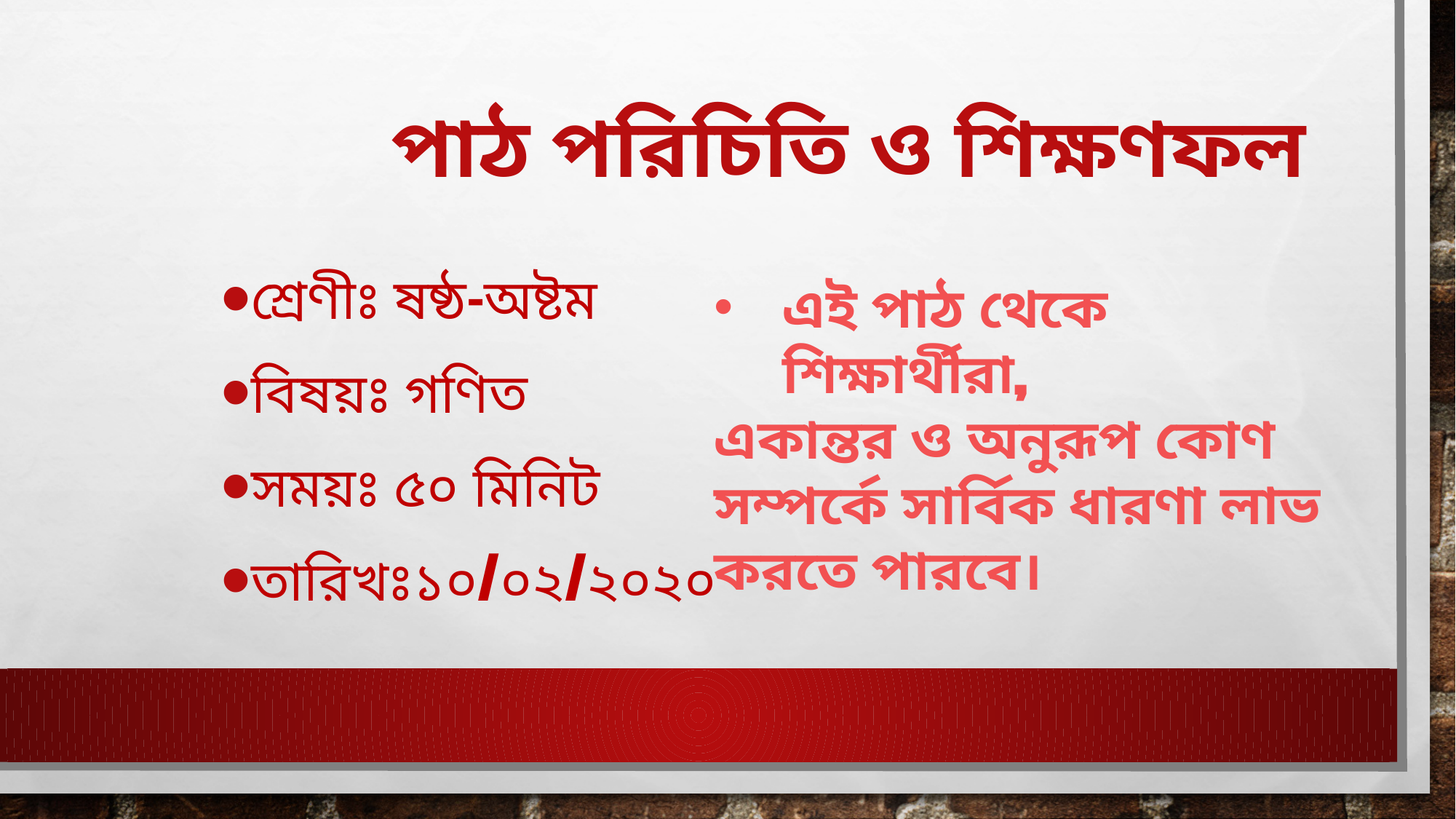

# পাঠ পরিচিতি ও শিক্ষণফল
শ্রেণীঃ ষষ্ঠ-অষ্টম
বিষয়ঃ গণিত
সময়ঃ ৫০ মিনিট
তারিখঃ১০/০২/২০২০
এই পাঠ থেকে শিক্ষার্থীরা,
একান্তর ও অনুরূপ কোণ সম্পর্কে সার্বিক ধারণা লাভ করতে পারবে।